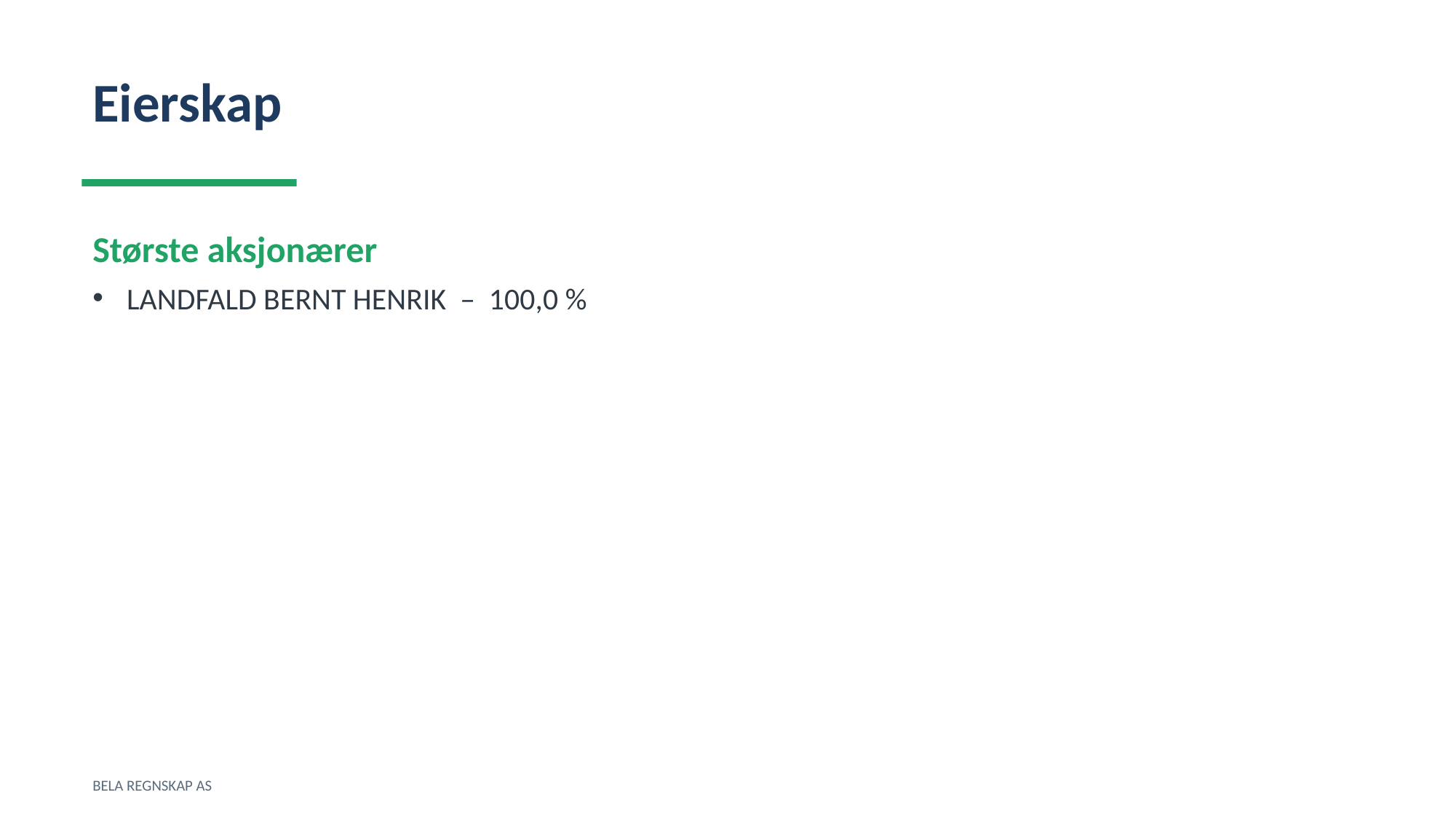

Eierskap

Største aksjonærer
LANDFALD BERNT HENRIK  –  100,0 %
BELA REGNSKAP AS